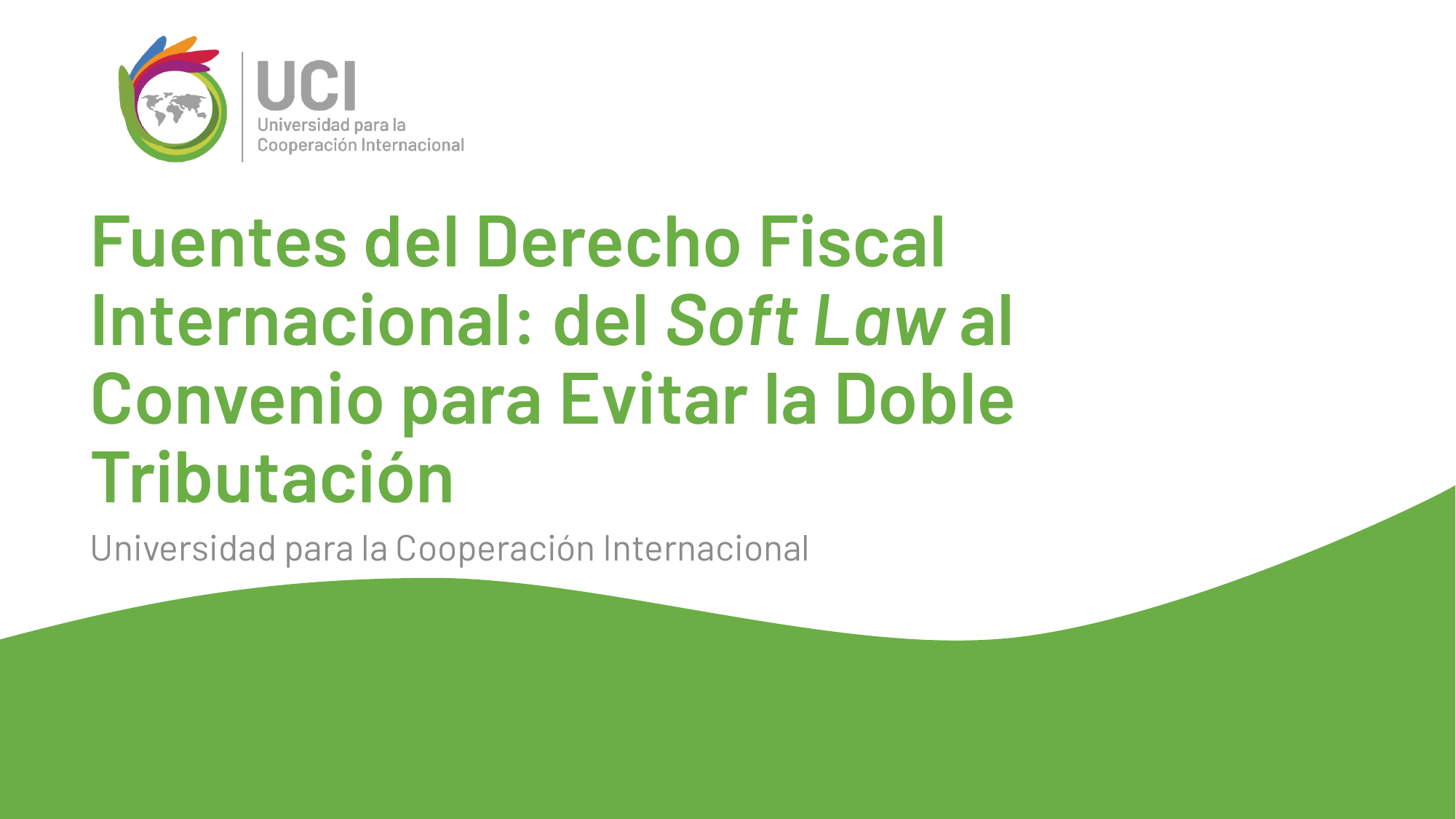

# Fuentes del Derecho Fiscal Internacional: del Soft Law al Convenio para Evitar la Doble Tributación
Universidad para la Cooperación Internacional